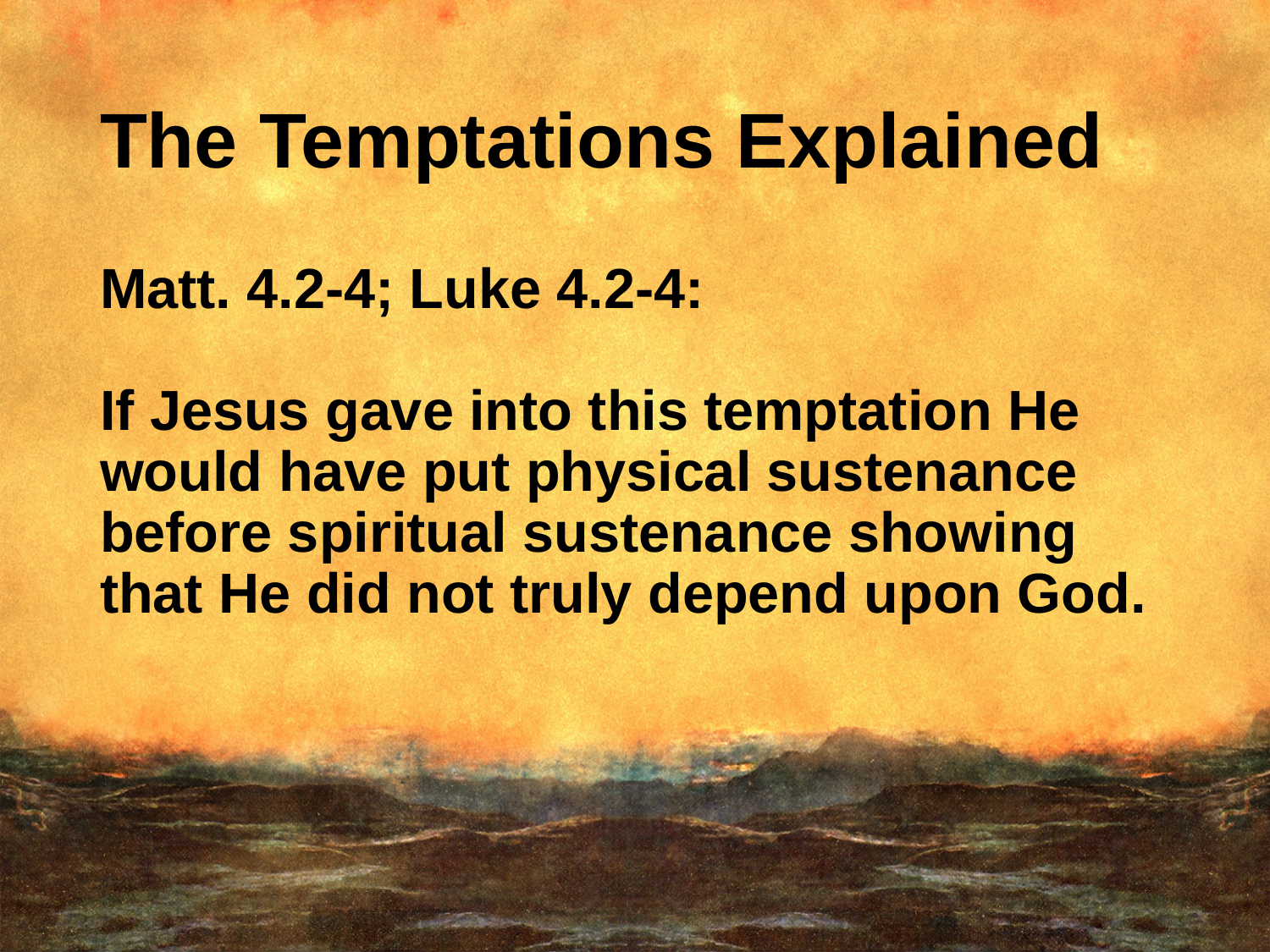

# The Temptations Explained
Matt. 4.2-4; Luke 4.2-4:

If Jesus gave into this temptation He would have put physical sustenance before spiritual sustenance showing that He did not truly depend upon God.